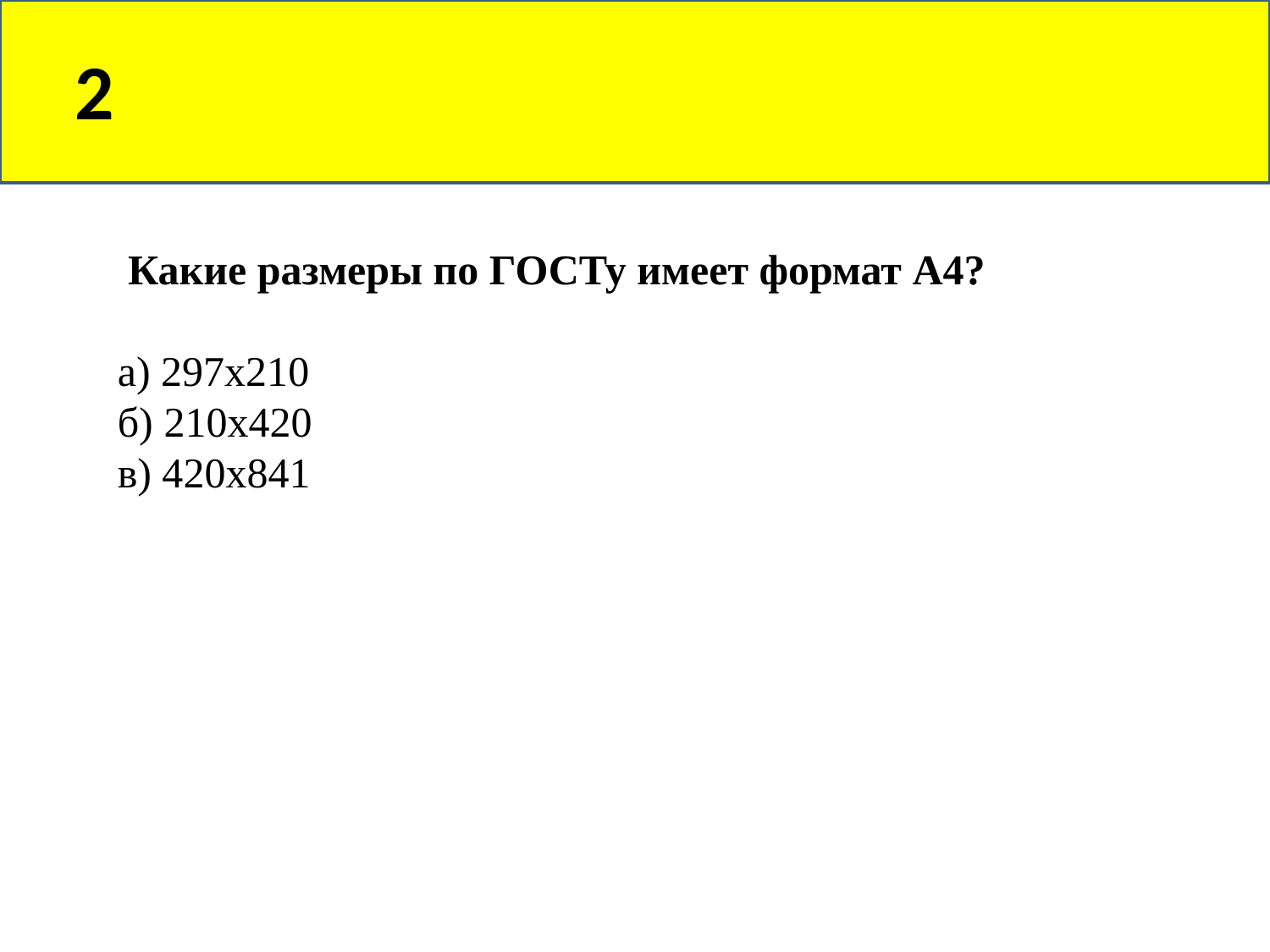

2
2
 Какие размеры по ГОСТу имеет формат А4?

а) 297х210
б) 210х420
в) 420х841